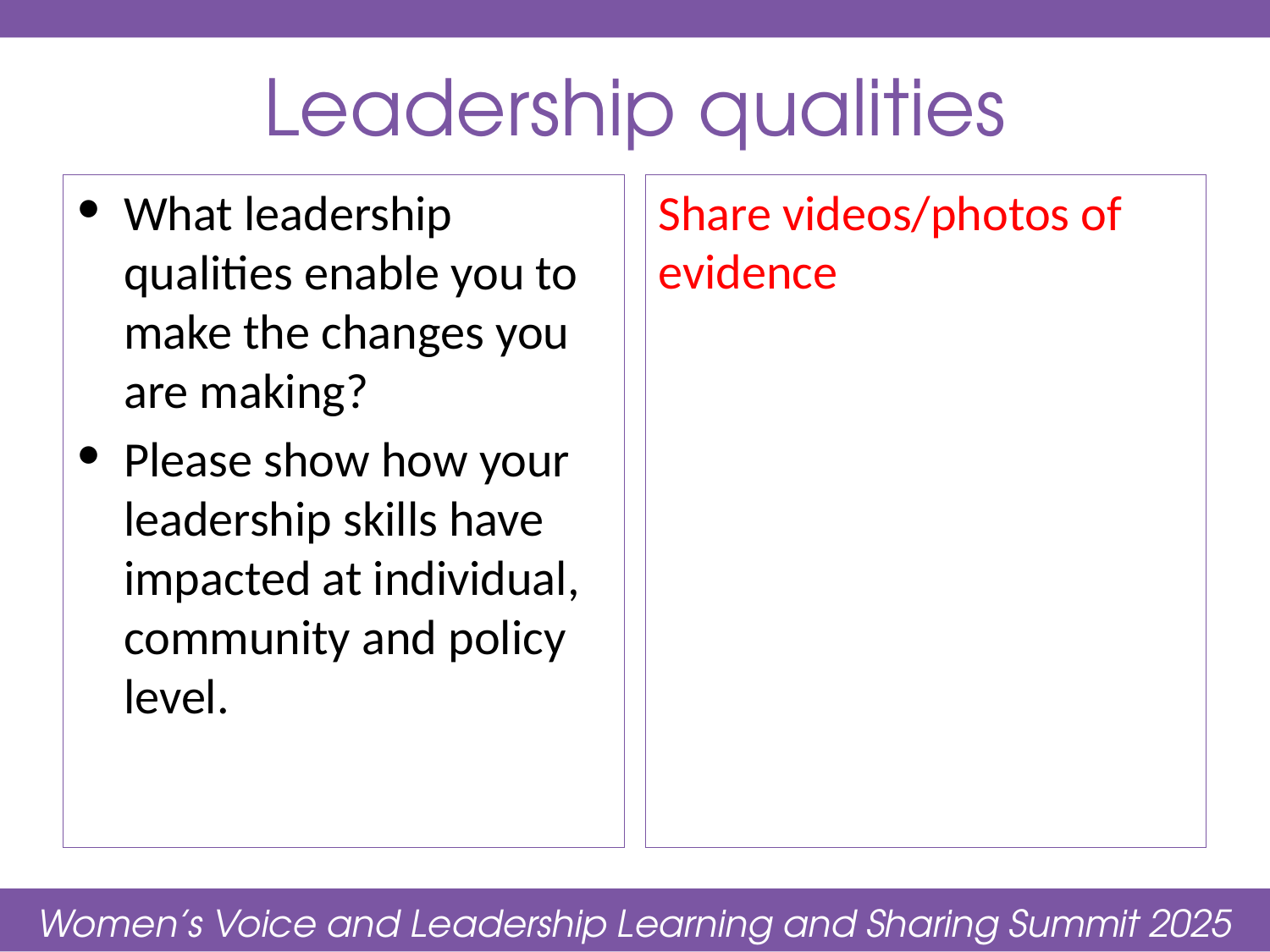

Women’s Voice and Leadership Learning and Sharing Summit 2025
# Leadership qualities
What leadership qualities enable you to make the changes you are making?
Please show how your leadership skills have impacted at individual, community and policy level.
Share videos/photos of evidence